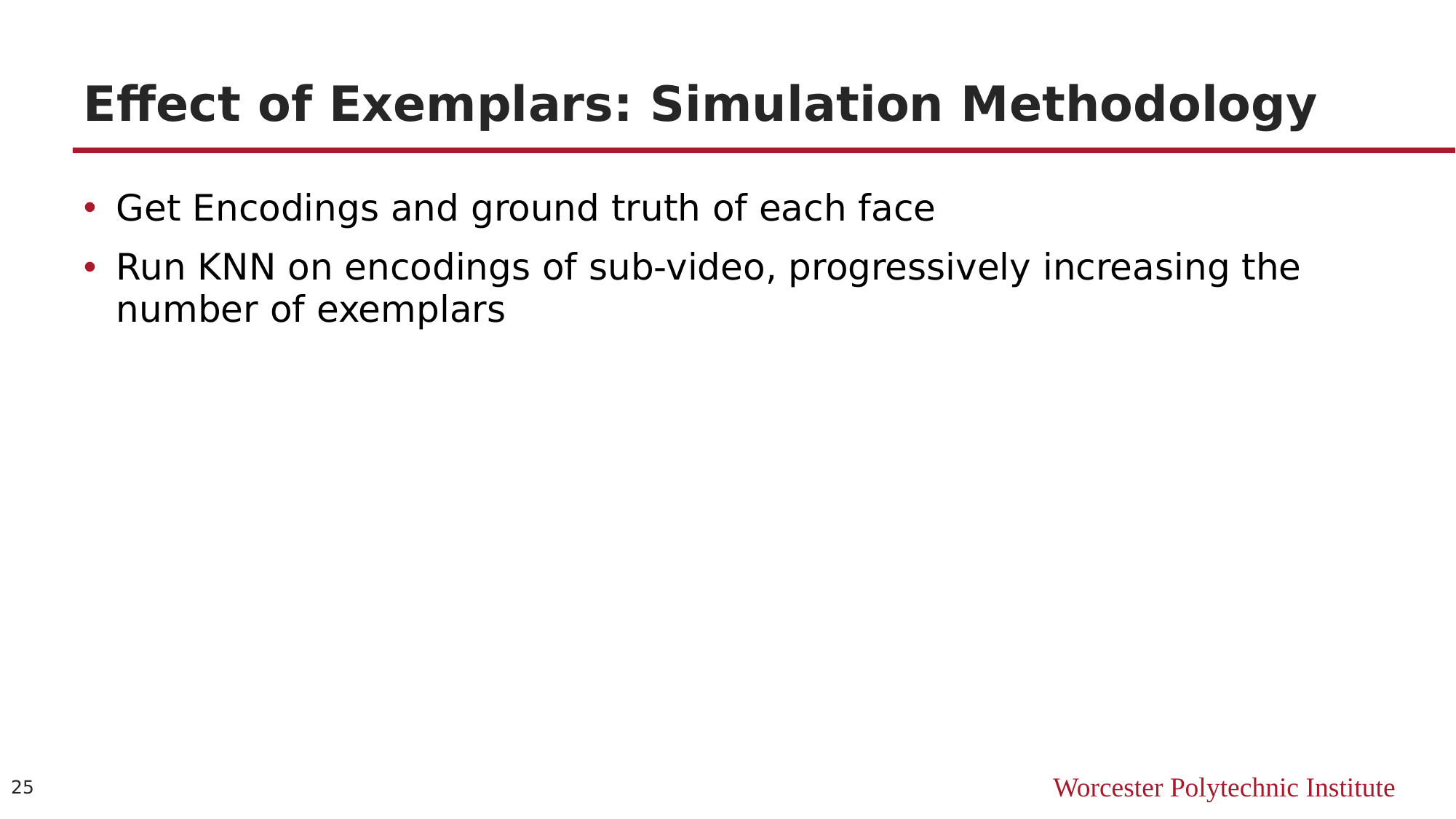

# Effect of Exemplars: Simulation Methodology
Get Encodings and ground truth of each face
Run KNN on encodings of sub-video, progressively increasing the number of exemplars
25